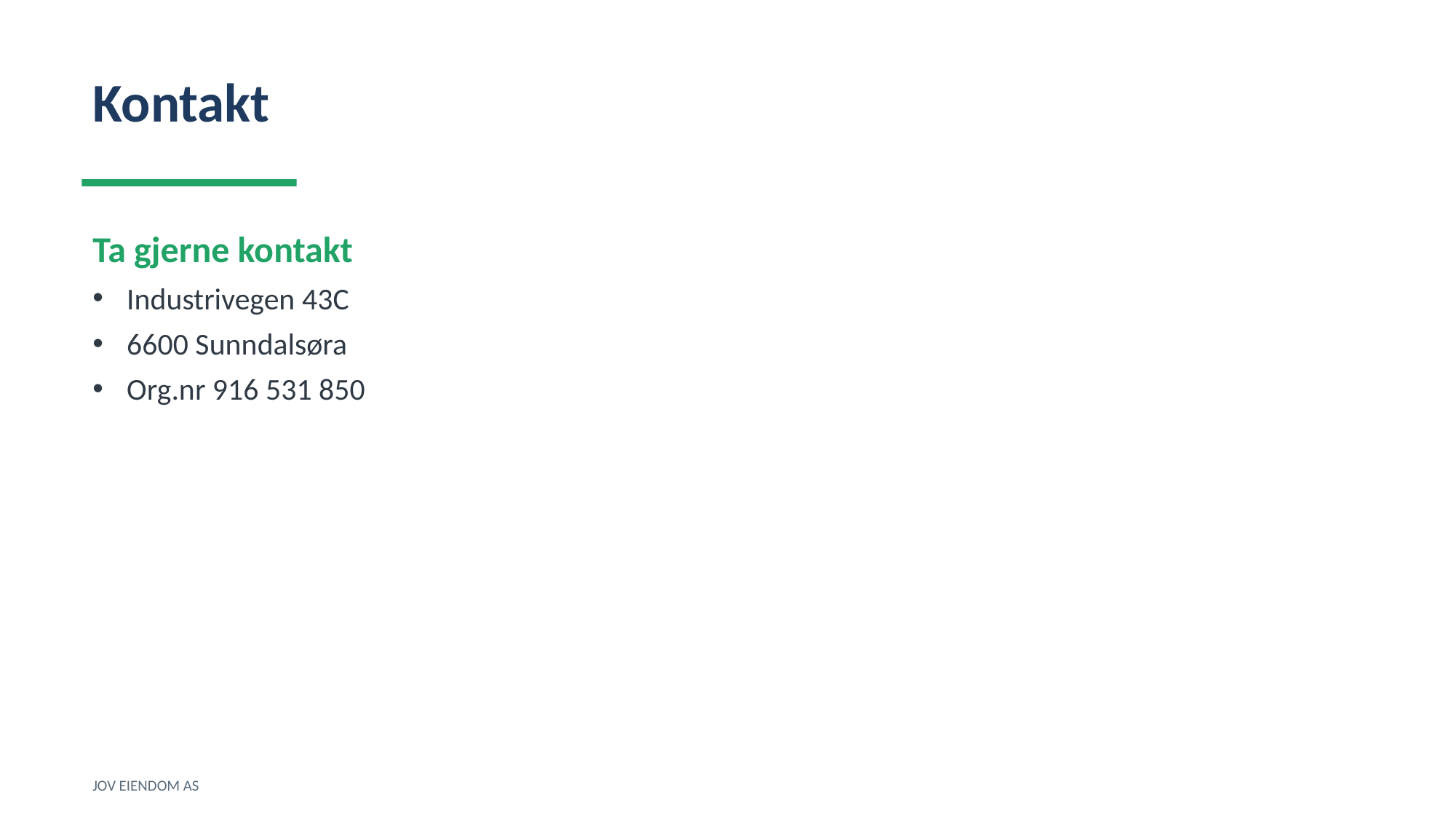

Kontakt

Ta gjerne kontakt
Industrivegen 43C
6600 Sunndalsøra
Org.nr 916 531 850
JOV EIENDOM AS